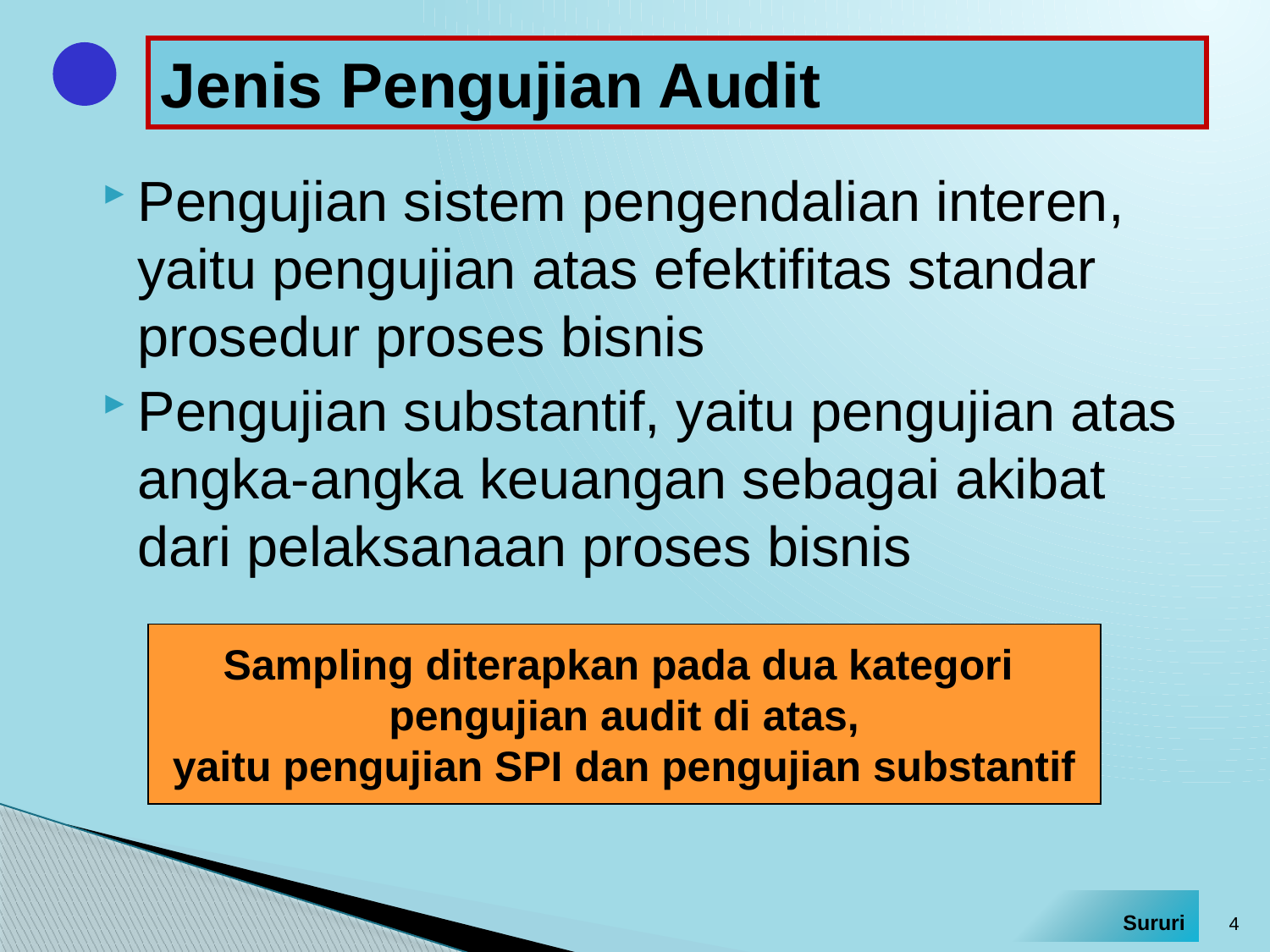

# Jenis Pengujian Audit
Pengujian sistem pengendalian interen, yaitu pengujian atas efektifitas standar prosedur proses bisnis
Pengujian substantif, yaitu pengujian atas angka-angka keuangan sebagai akibat dari pelaksanaan proses bisnis
Sampling diterapkan pada dua kategori
pengujian audit di atas,
yaitu pengujian SPI dan pengujian substantif
4
Sururi